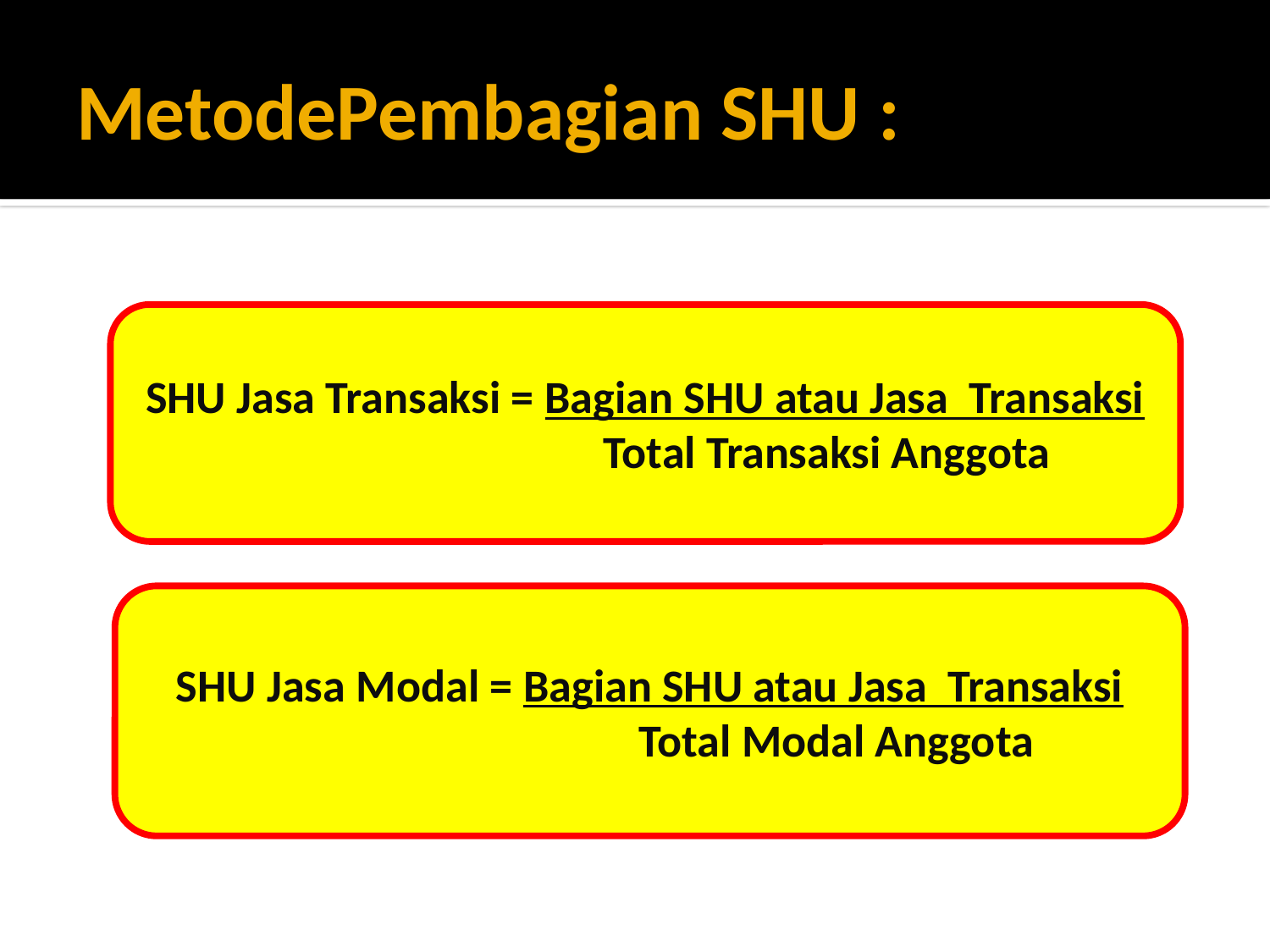

# MetodePembagian SHU :

SHU Jasa Transaksi = Bagian SHU atau Jasa  Transaksi
                                    Total Transaksi Anggota
SHU Jasa Modal = Bagian SHU atau Jasa  Transaksi
                                    Total Modal Anggota